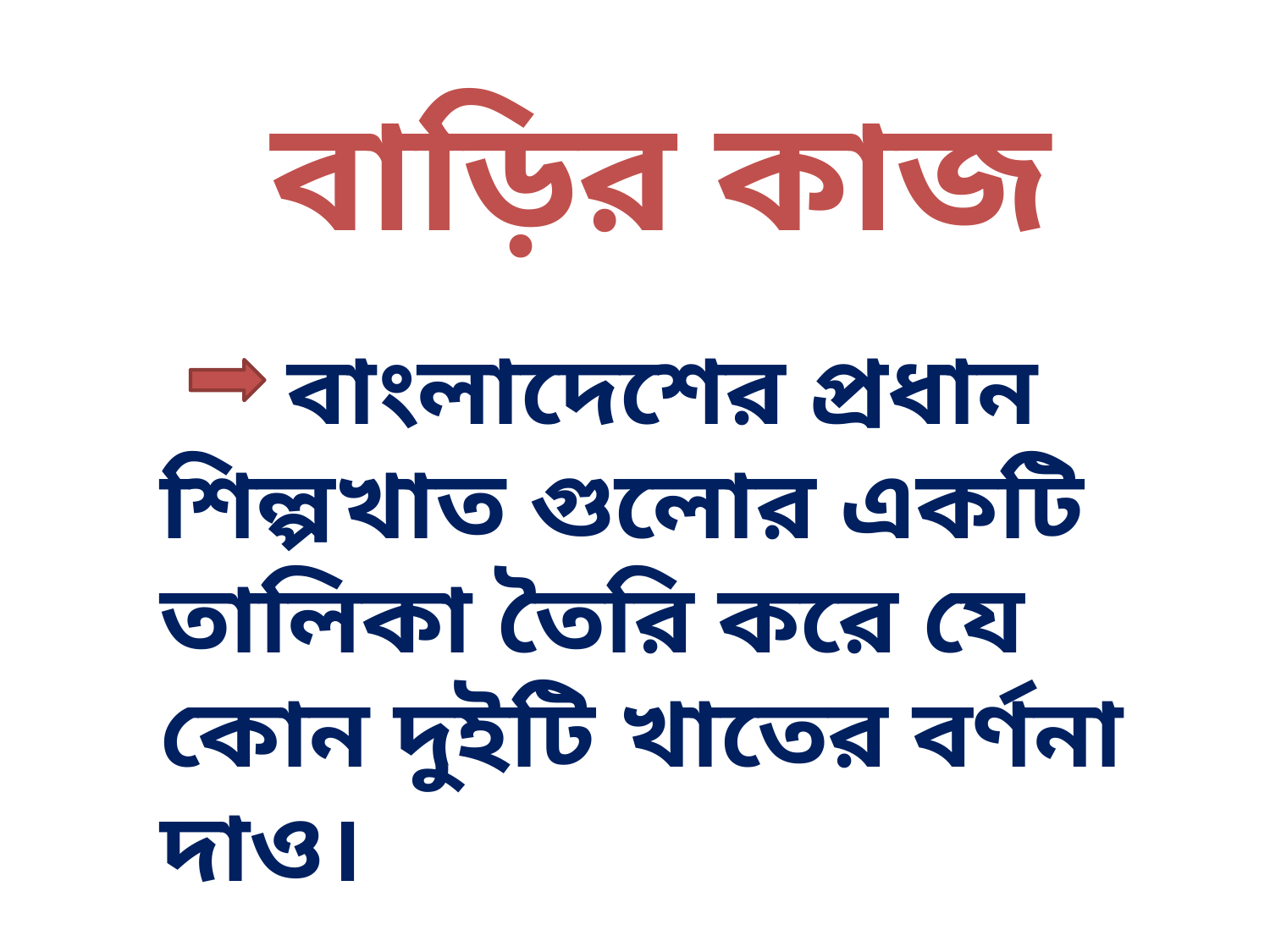

বাড়ির কাজ

	বাংলাদেশের প্রধান শিল্পখাত গুলোর একটি তালিকা তৈরি করে যে কোন দুইটি খাতের বর্ণনা দাও।